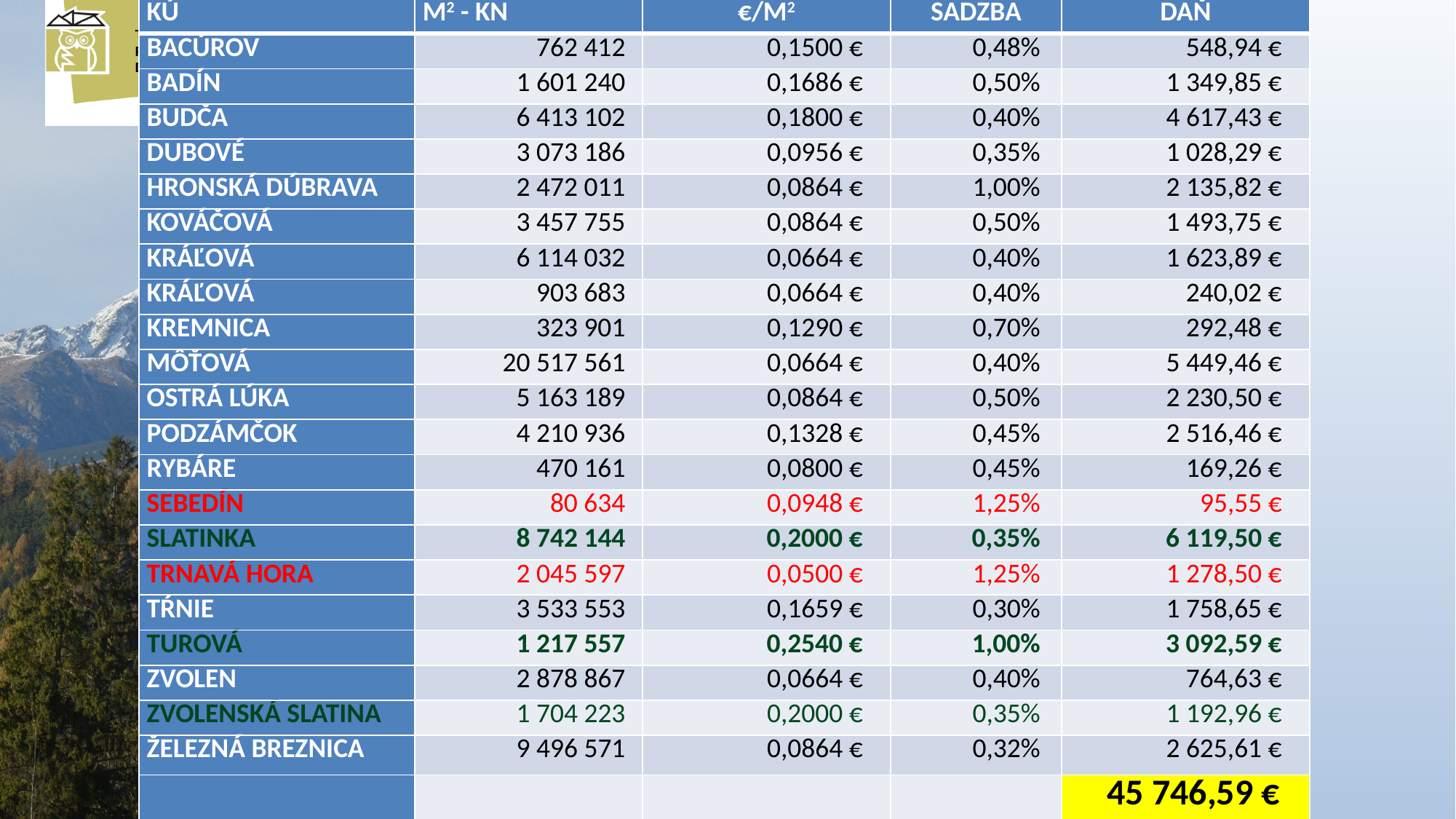

| KÚ | m2 - KN | €/m2 | Sadzba | Daň |
| --- | --- | --- | --- | --- |
| Bacúrov | 762 412 | 0,1500 € | 0,48% | 548,94 € |
| Badín | 1 601 240 | 0,1686 € | 0,50% | 1 349,85 € |
| Budča | 6 413 102 | 0,1800 € | 0,40% | 4 617,43 € |
| Dubové | 3 073 186 | 0,0956 € | 0,35% | 1 028,29 € |
| Hronská Dúbrava | 2 472 011 | 0,0864 € | 1,00% | 2 135,82 € |
| Kováčová | 3 457 755 | 0,0864 € | 0,50% | 1 493,75 € |
| Kráľová | 6 114 032 | 0,0664 € | 0,40% | 1 623,89 € |
| Kráľová | 903 683 | 0,0664 € | 0,40% | 240,02 € |
| Kremnica | 323 901 | 0,1290 € | 0,70% | 292,48 € |
| Môťová | 20 517 561 | 0,0664 € | 0,40% | 5 449,46 € |
| Ostrá lúka | 5 163 189 | 0,0864 € | 0,50% | 2 230,50 € |
| Podzámčok | 4 210 936 | 0,1328 € | 0,45% | 2 516,46 € |
| Rybáre | 470 161 | 0,0800 € | 0,45% | 169,26 € |
| Sebedín | 80 634 | 0,0948 € | 1,25% | 95,55 € |
| Slatinka | 8 742 144 | 0,2000 € | 0,35% | 6 119,50 € |
| Trnavá Hora | 2 045 597 | 0,0500 € | 1,25% | 1 278,50 € |
| Tŕnie | 3 533 553 | 0,1659 € | 0,30% | 1 758,65 € |
| Turová | 1 217 557 | 0,2540 € | 1,00% | 3 092,59 € |
| Zvolen | 2 878 867 | 0,0664 € | 0,40% | 764,63 € |
| Zvolenská Slatina | 1 704 223 | 0,2000 € | 0,35% | 1 192,96 € |
| Železná Breznica | 9 496 571 | 0,0864 € | 0,32% | 2 625,61 € |
|  |  |  |  | 45 746,59 € |